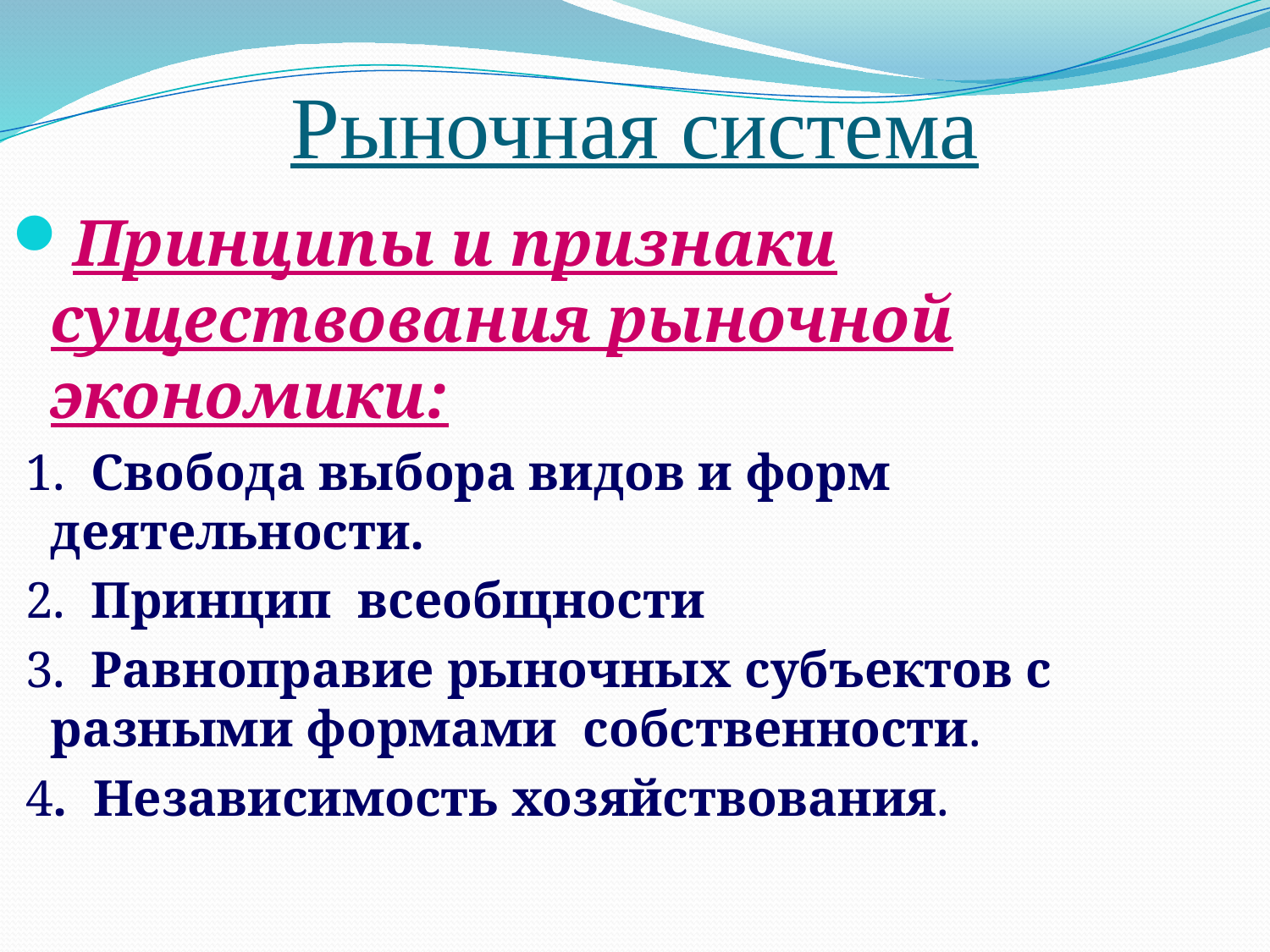

# Рыночная система
Принципы и признаки существования рыночной экономики:
 1.  Свобода выбора видов и форм деятельности.
 2.  Принцип  всеобщности
 3.  Равноправие рыночных субъектов с разными формами  собственности.
 4.  Независимость хозяйствования.